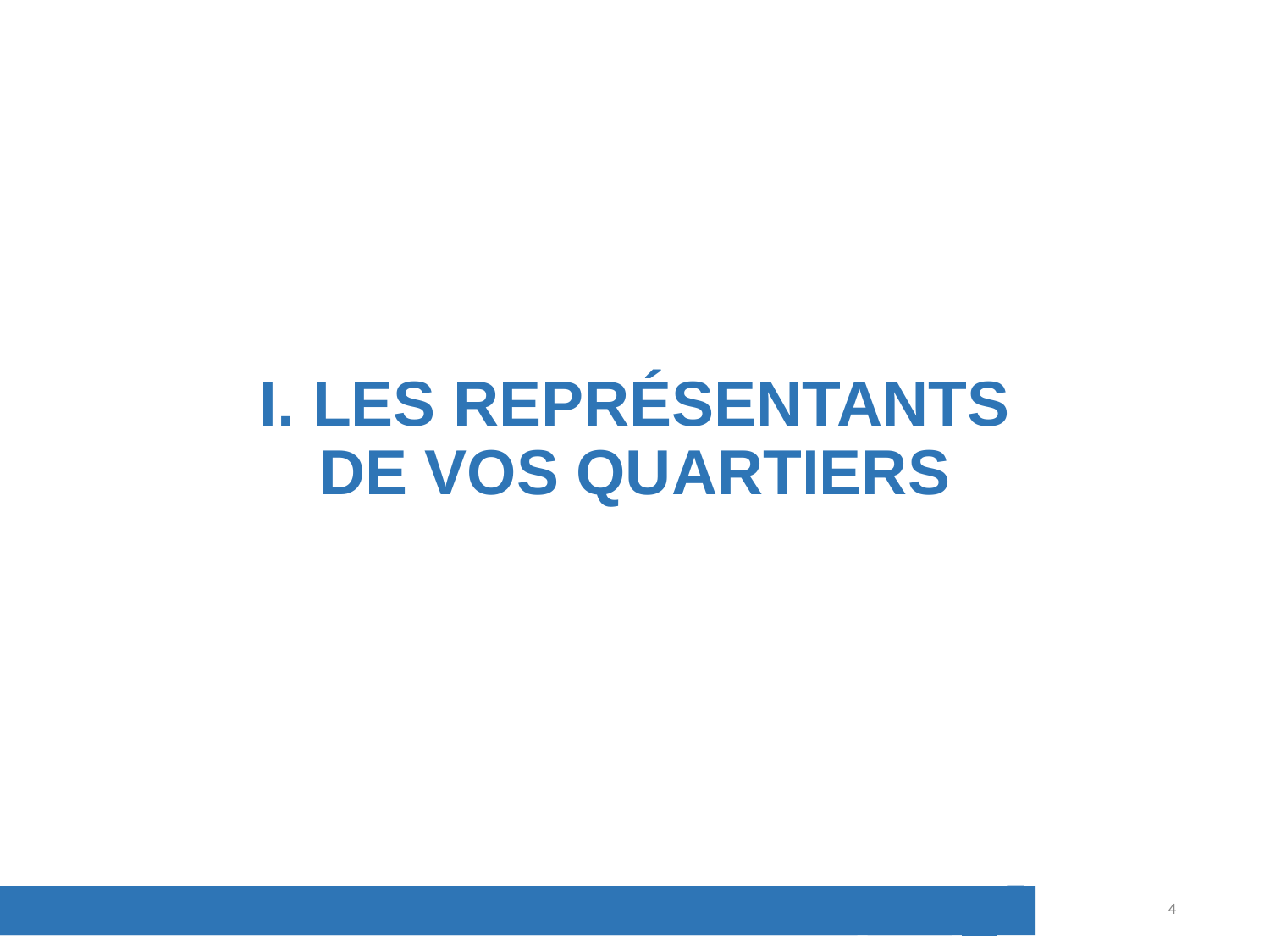

I. LES REPRÉSENTANTS
DE VOS QUARTIERS

COMITÉS DES QUARTIERS
4